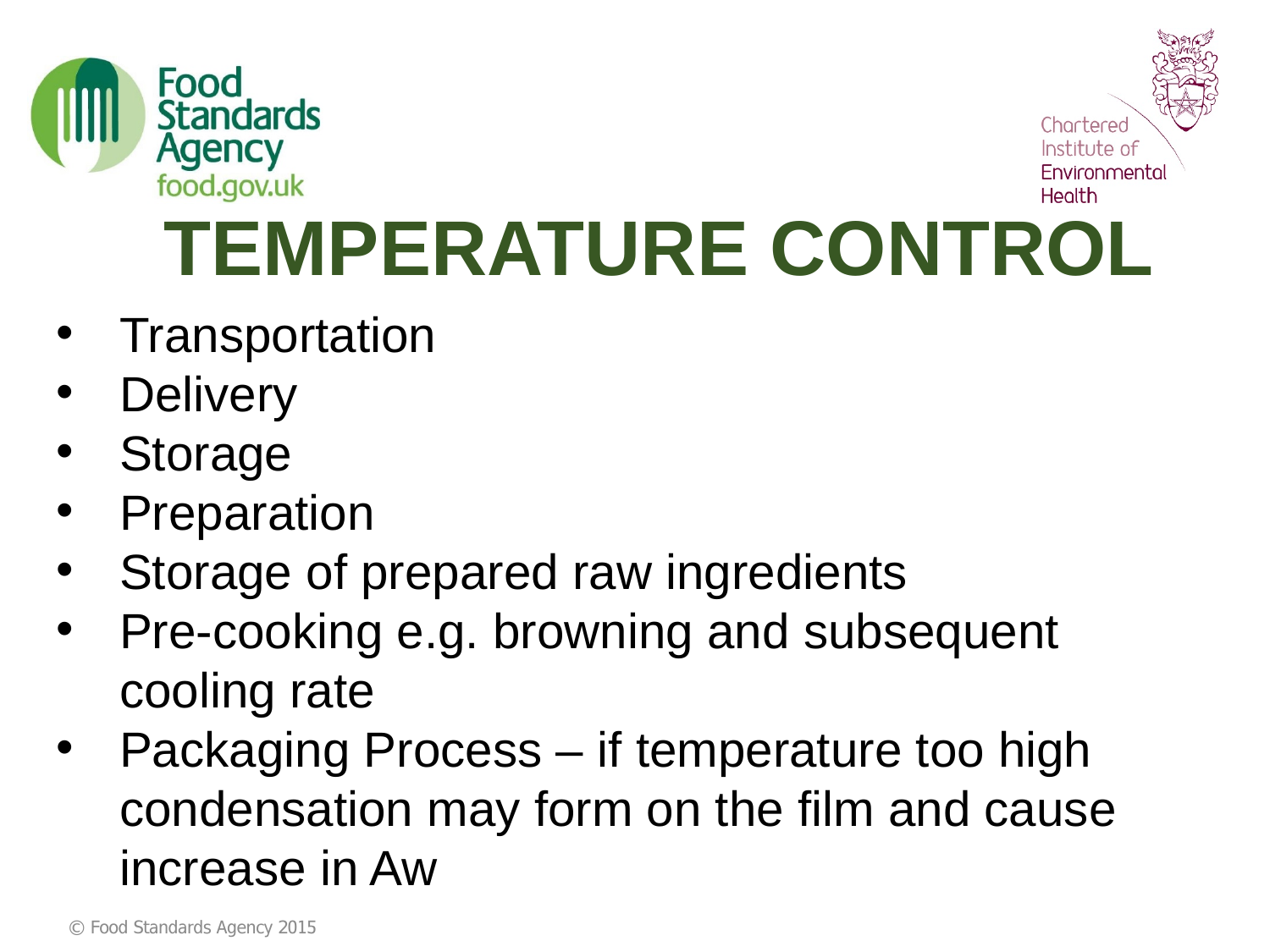

TEMPERATURE CONTROL
Transportation
Delivery
Storage
Preparation
Storage of prepared raw ingredients
Pre-cooking e.g. browning and subsequent cooling rate
Packaging Process – if temperature too high condensation may form on the film and cause increase in Aw

© Food Standards Agency 2015